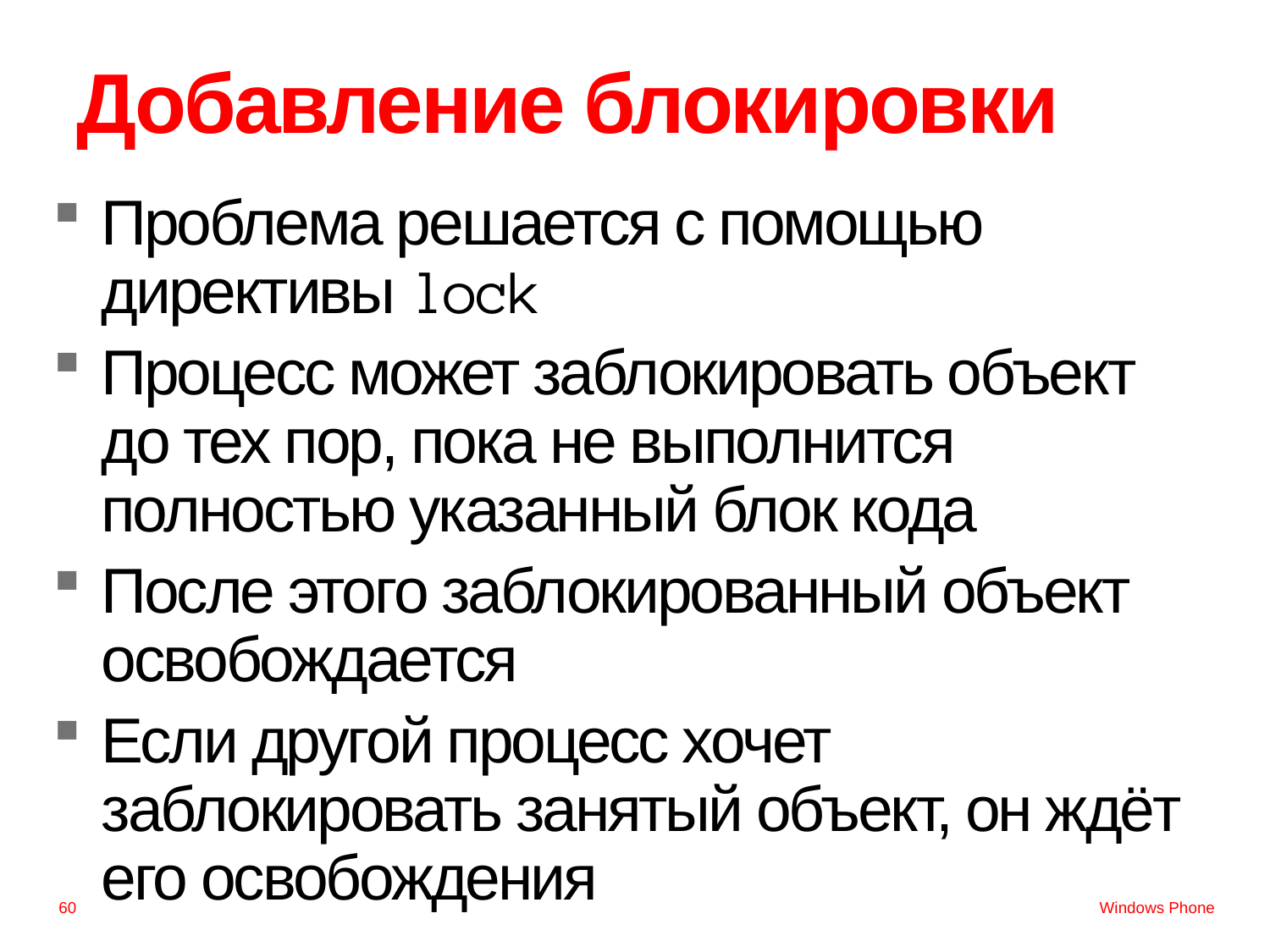

# Добавление блокировки
Проблема решается с помощью директивы lock
Процесс может заблокировать объект
до тех пор, пока не выполнится полностью указанный блок кода
После этого заблокированный объект освобождается
Если другой процесс хочет заблокировать занятый объект, он ждёт его освобождения
60